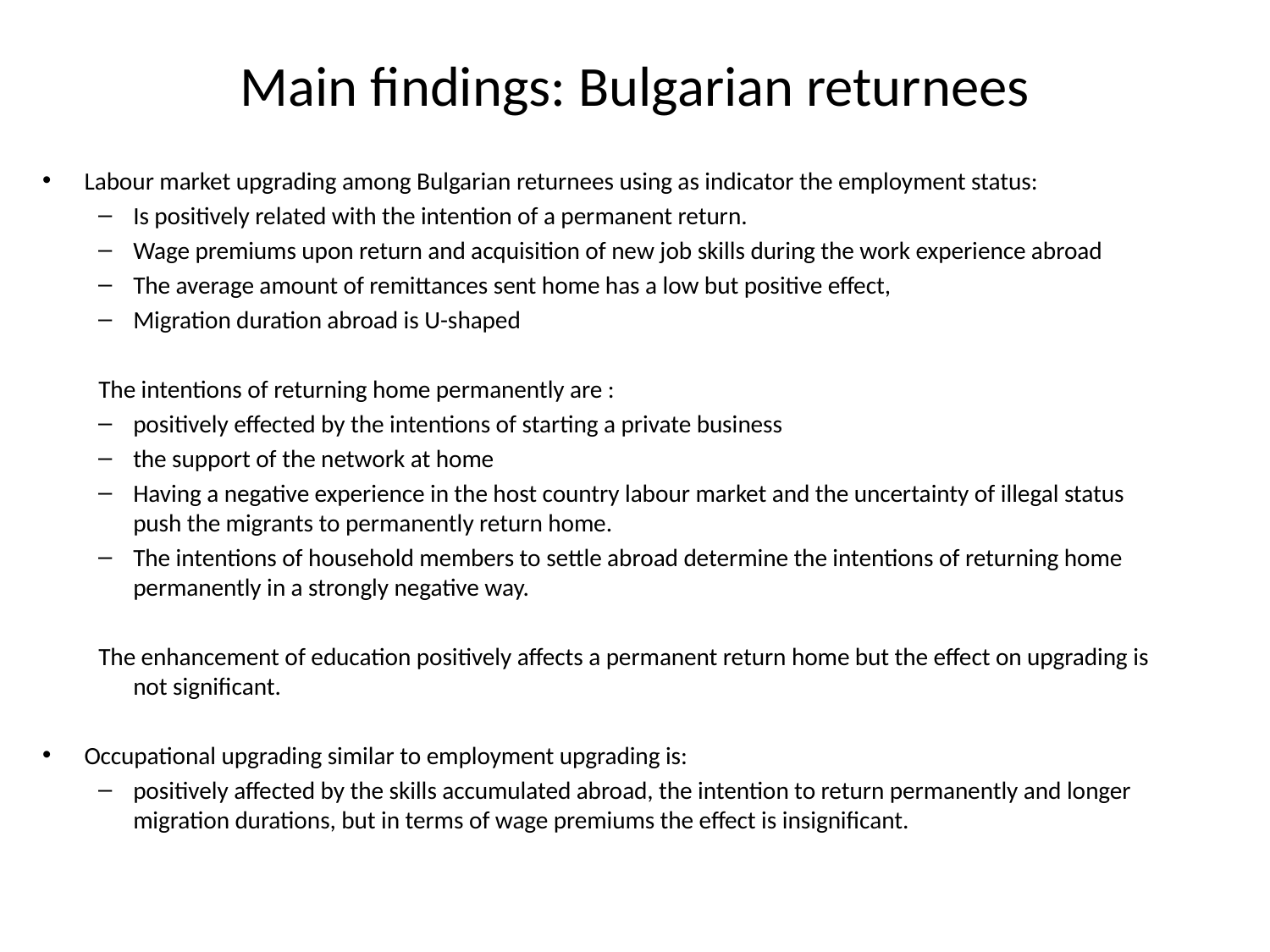

# Main findings: Bulgarian returnees
Labour market upgrading among Bulgarian returnees using as indicator the employment status:
Is positively related with the intention of a permanent return.
Wage premiums upon return and acquisition of new job skills during the work experience abroad
The average amount of remittances sent home has a low but positive effect,
Migration duration abroad is U-shaped

The intentions of returning home permanently are :
positively effected by the intentions of starting a private business
the support of the network at home
Having a negative experience in the host country labour market and the uncertainty of illegal status push the migrants to permanently return home.
The intentions of household members to settle abroad determine the intentions of returning home permanently in a strongly negative way.

The enhancement of education positively affects a permanent return home but the effect on upgrading is not significant.

Occupational upgrading similar to employment upgrading is:
positively affected by the skills accumulated abroad, the intention to return permanently and longer migration durations, but in terms of wage premiums the effect is insignificant.